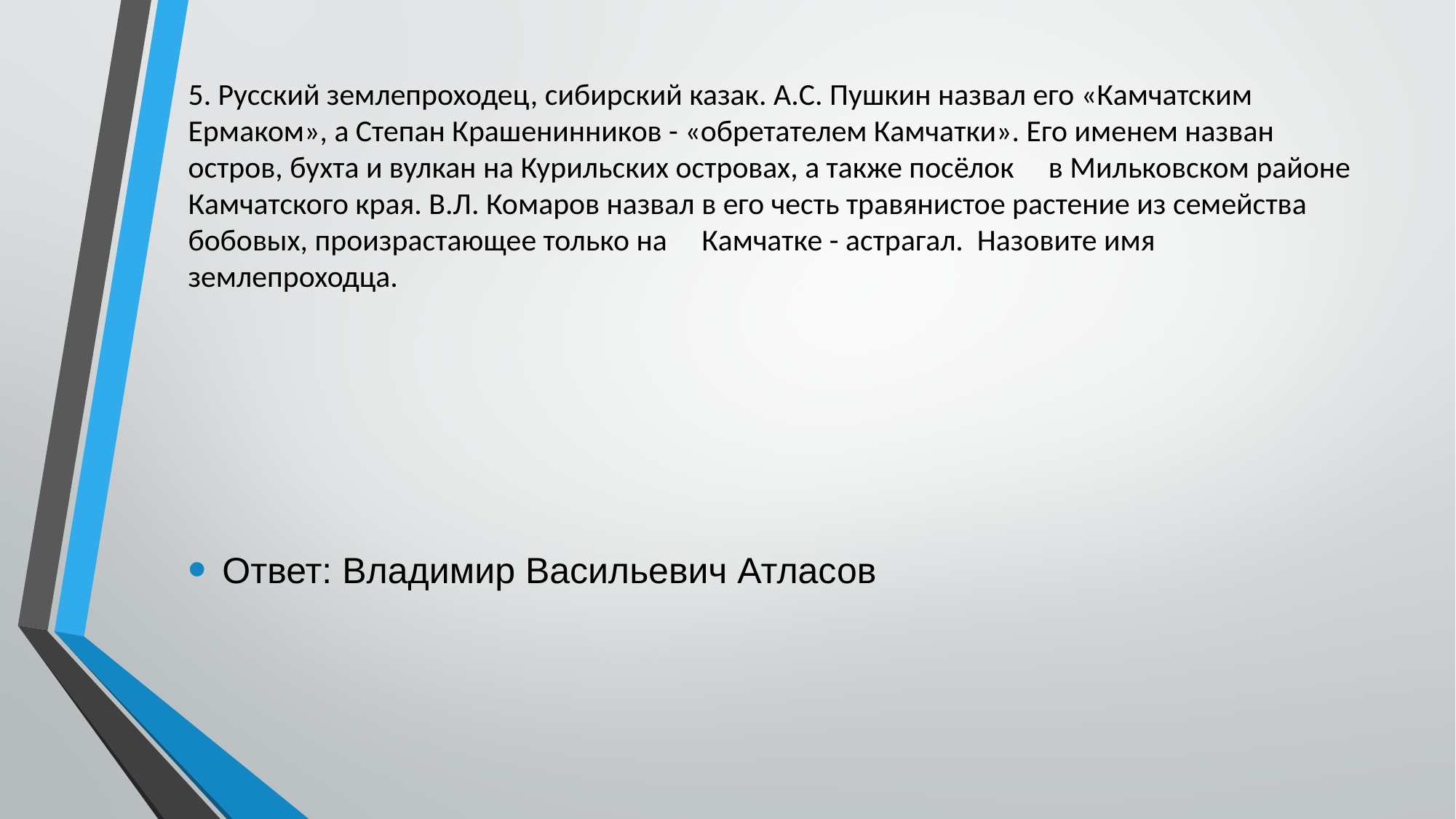

# 5. Русский землепроходец, сибирский казак. А.С. Пушкин назвал его «Камчатским Ермаком», а Степан Крашенинников - «обретателем Камчатки». Его именем назван остров, бухта и вулкан на Курильских островах, а также посёлок     в Мильковском районе Камчатского края. В.Л. Комаров назвал в его честь травянистое растение из семейства бобовых, произрастающее только на     Камчатке - астрагал.  Назовите имя землепроходца.
Ответ: Владимир Васильевич Атласов